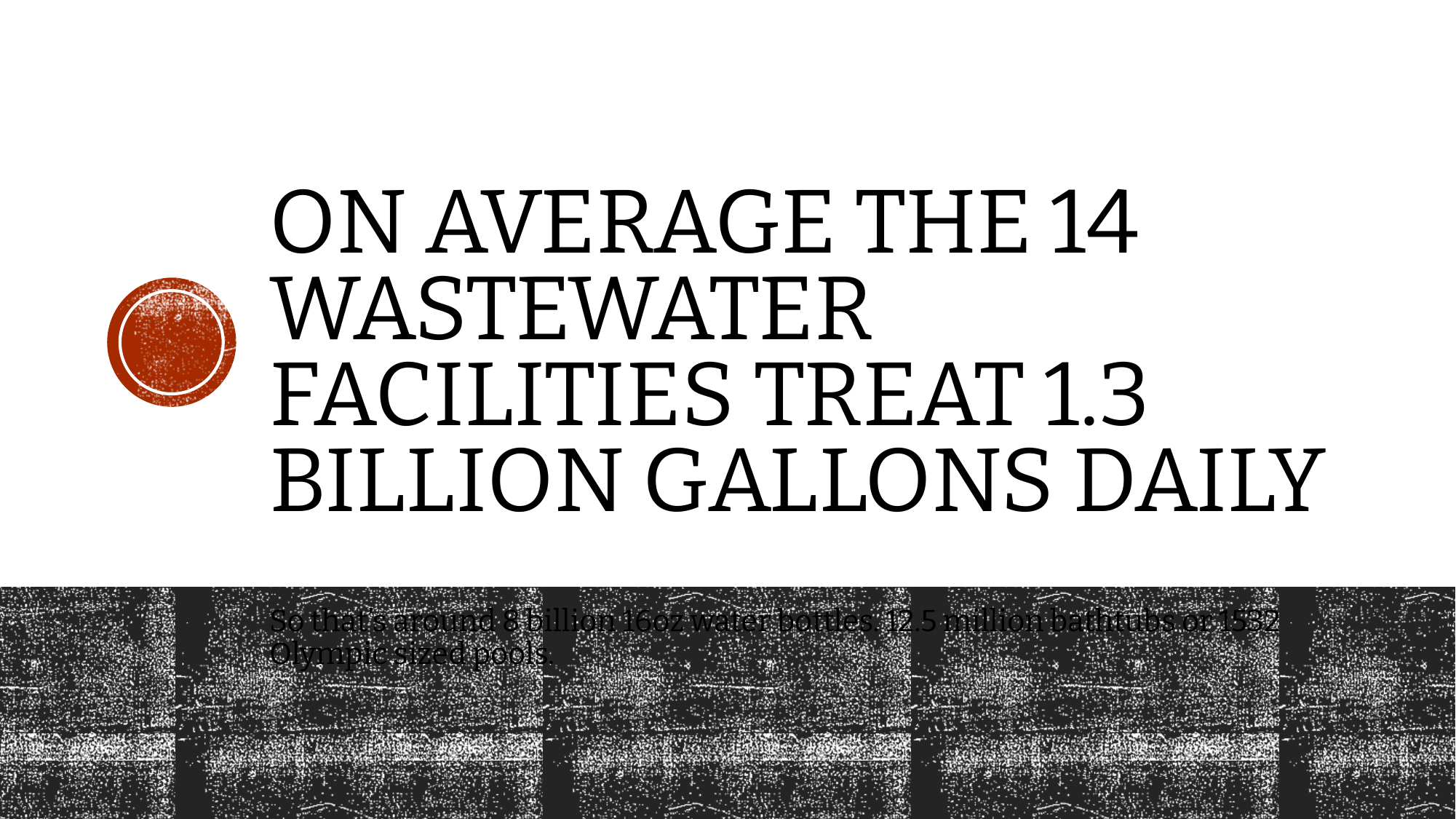

# On average the 14 wastewater facilities treat 1.3 billion gallons daily
So that’s around 8 billion 16oz water bottles. 12.5 million bathtubs or 1532 Olympic sized pools.